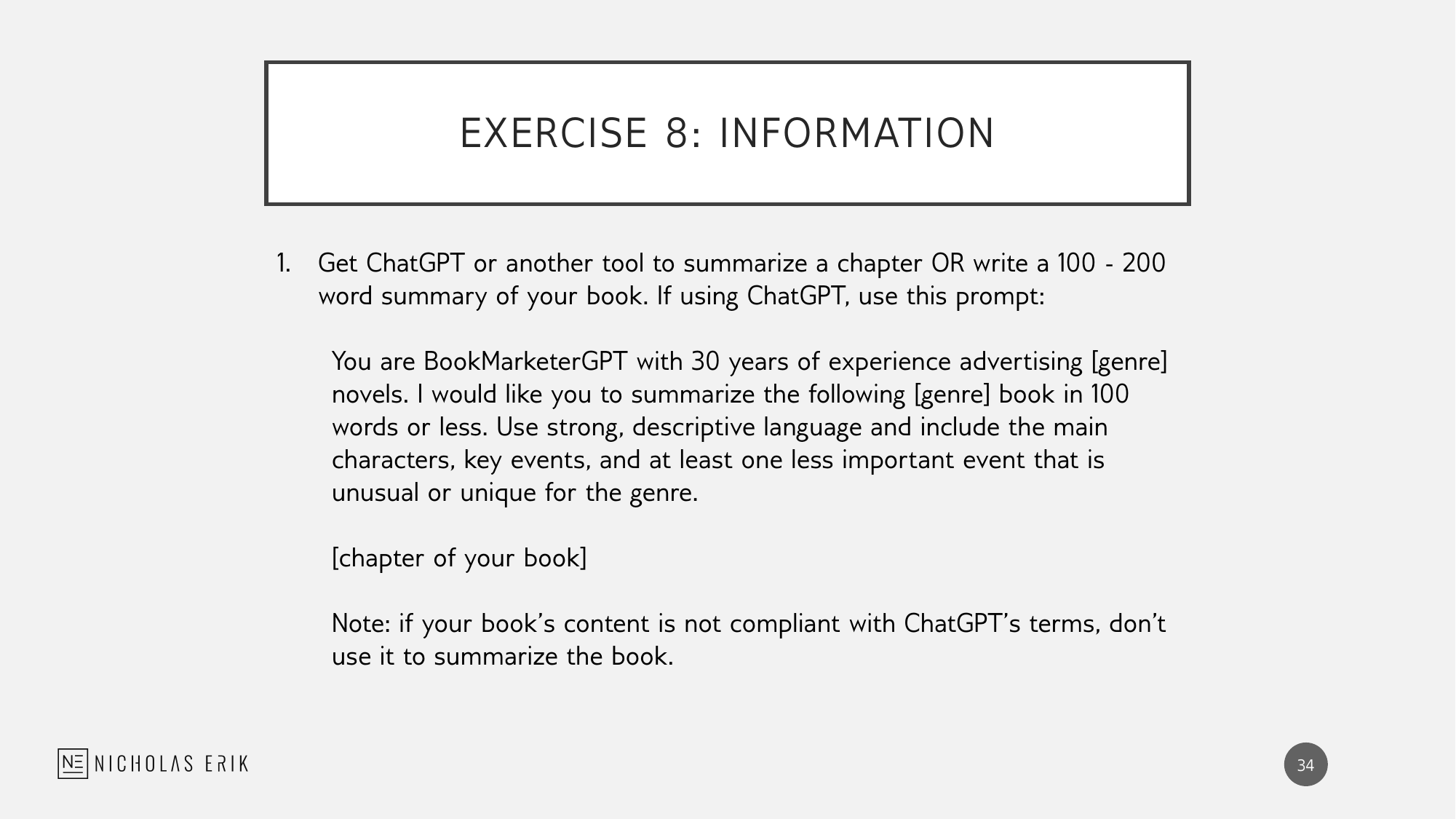

# Exercise 8: Information
Get ChatGPT or another tool to summarize a chapter OR write a 100 - 200 word summary of your book. If using ChatGPT, use this prompt:

You are BookMarketerGPT with 30 years of experience advertising [genre] novels. I would like you to summarize the following [genre] book in 100 words or less. Use strong, descriptive language and include the main characters, key events, and at least one less important event that is unusual or unique for the genre.

[chapter of your book]

Note: if your book’s content is not compliant with ChatGPT’s terms, don’t use it to summarize the book.
34